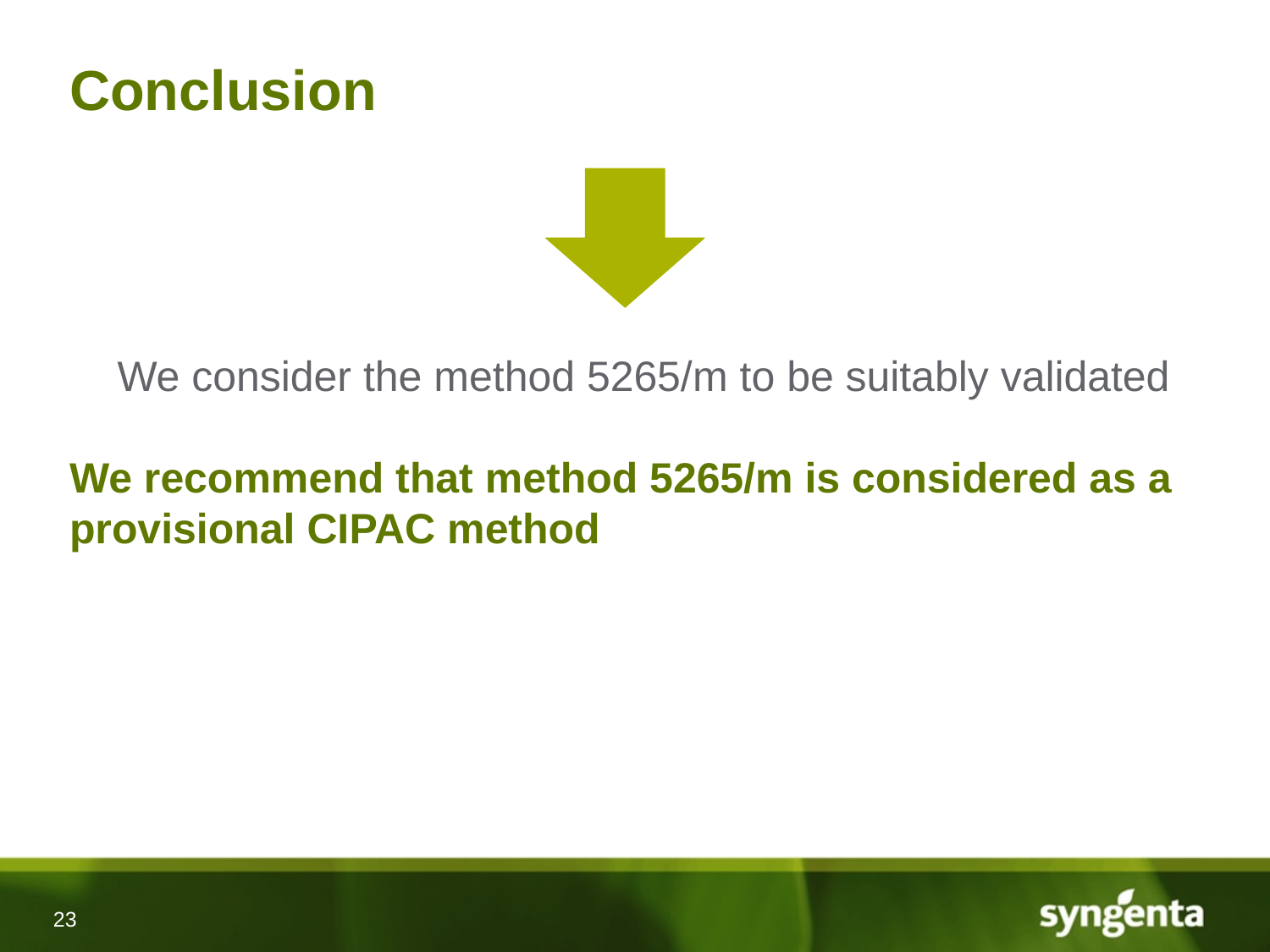

# Conclusion

We consider the method 5265/m to be suitably validated

We recommend that method 5265/m is considered as a provisional CIPAC method